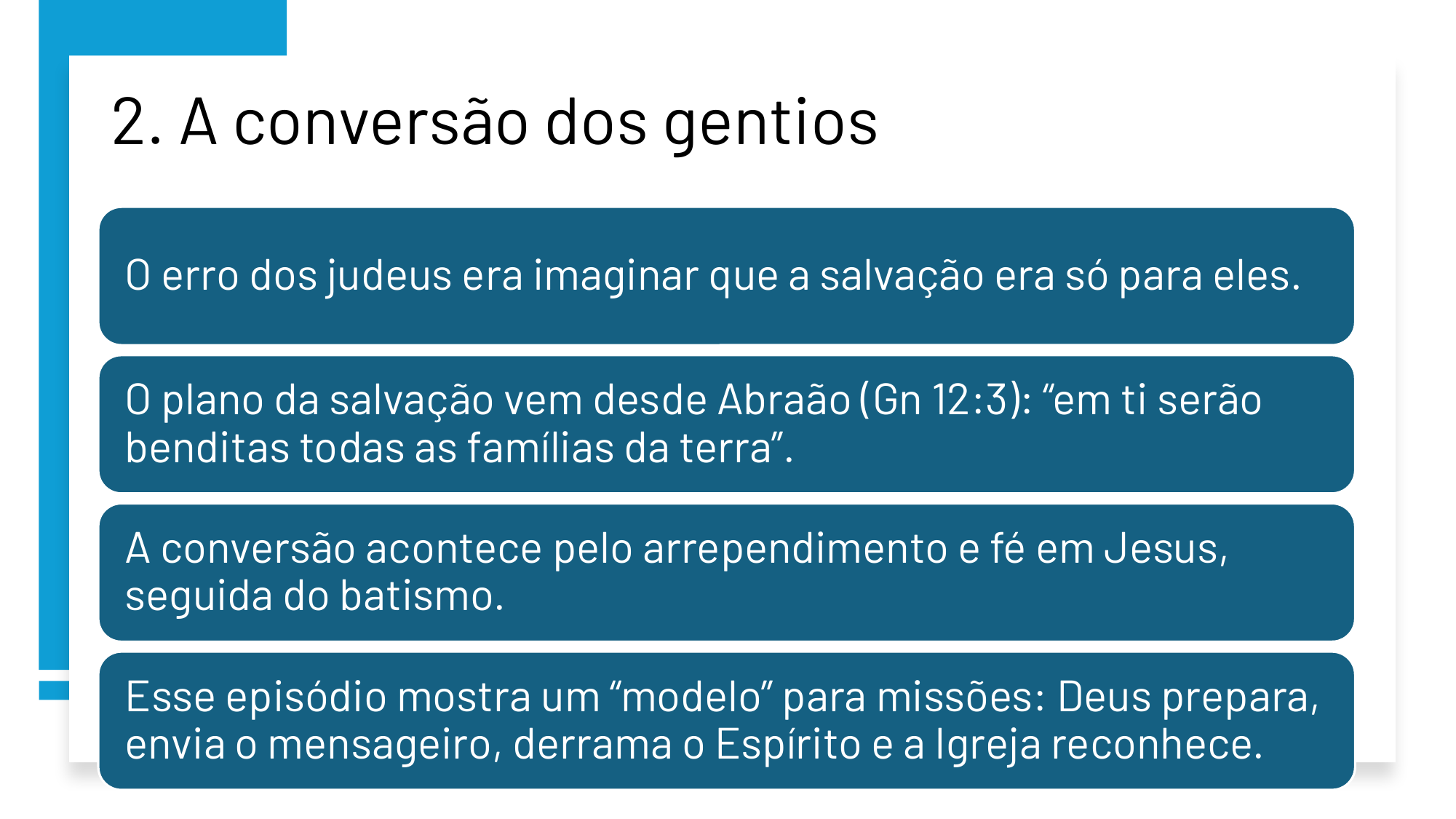

# 2. A conversão dos gentios

O erro dos judeus era imaginar que a salvação era só para eles.
O plano da salvação vem desde Abraão (Gn 12:3): “em ti serão benditas todas as famílias da terra”.
A conversão acontece pelo arrependimento e fé em Jesus, seguida do batismo.
Esse episódio mostra um “modelo” para missões: Deus prepara, envia o mensageiro, derrama o Espírito e a Igreja reconhece.